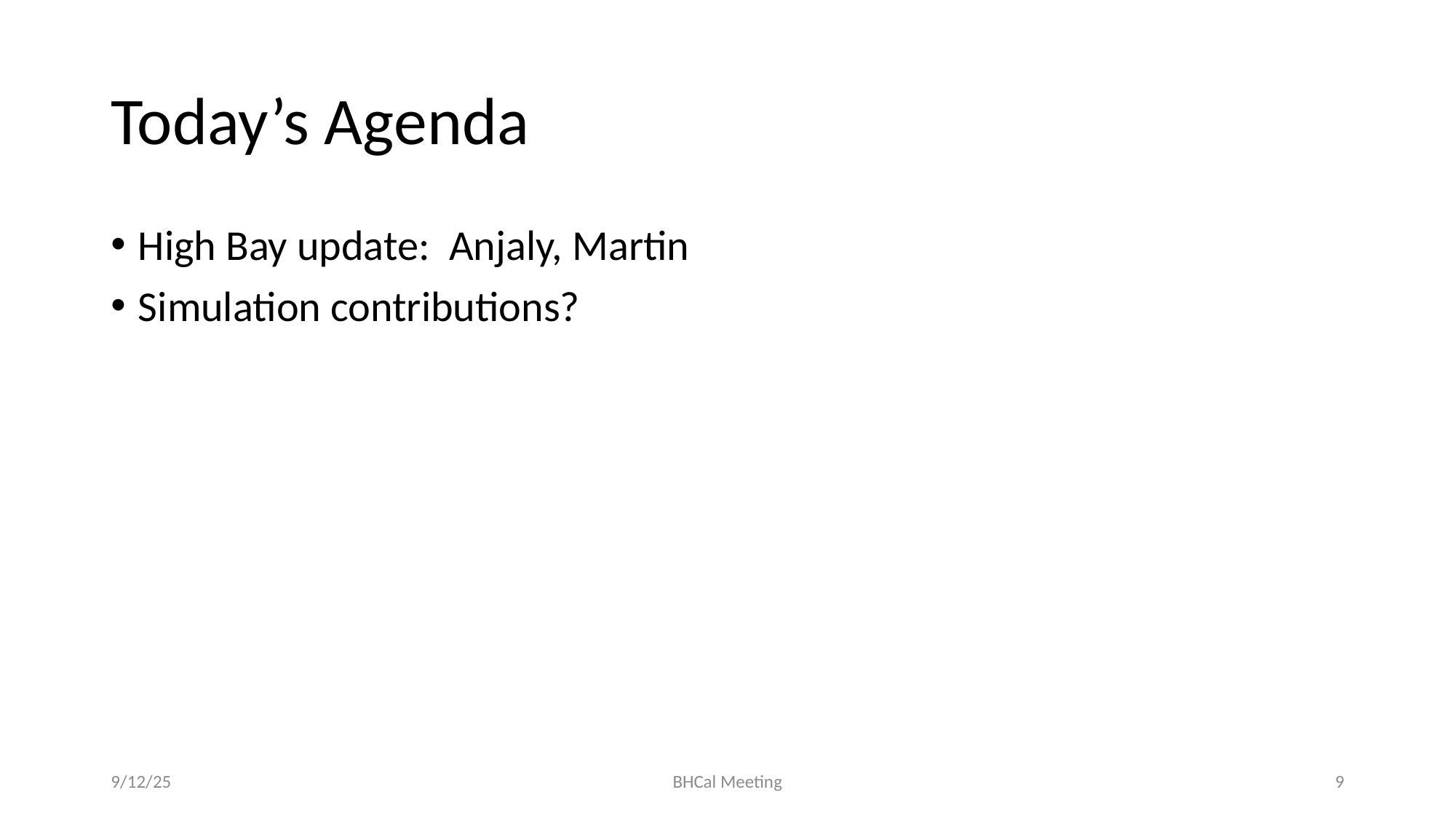

# Today’s Agenda
High Bay update:  Anjaly, Martin
Simulation contributions?
9/12/25
BHCal Meeting
9